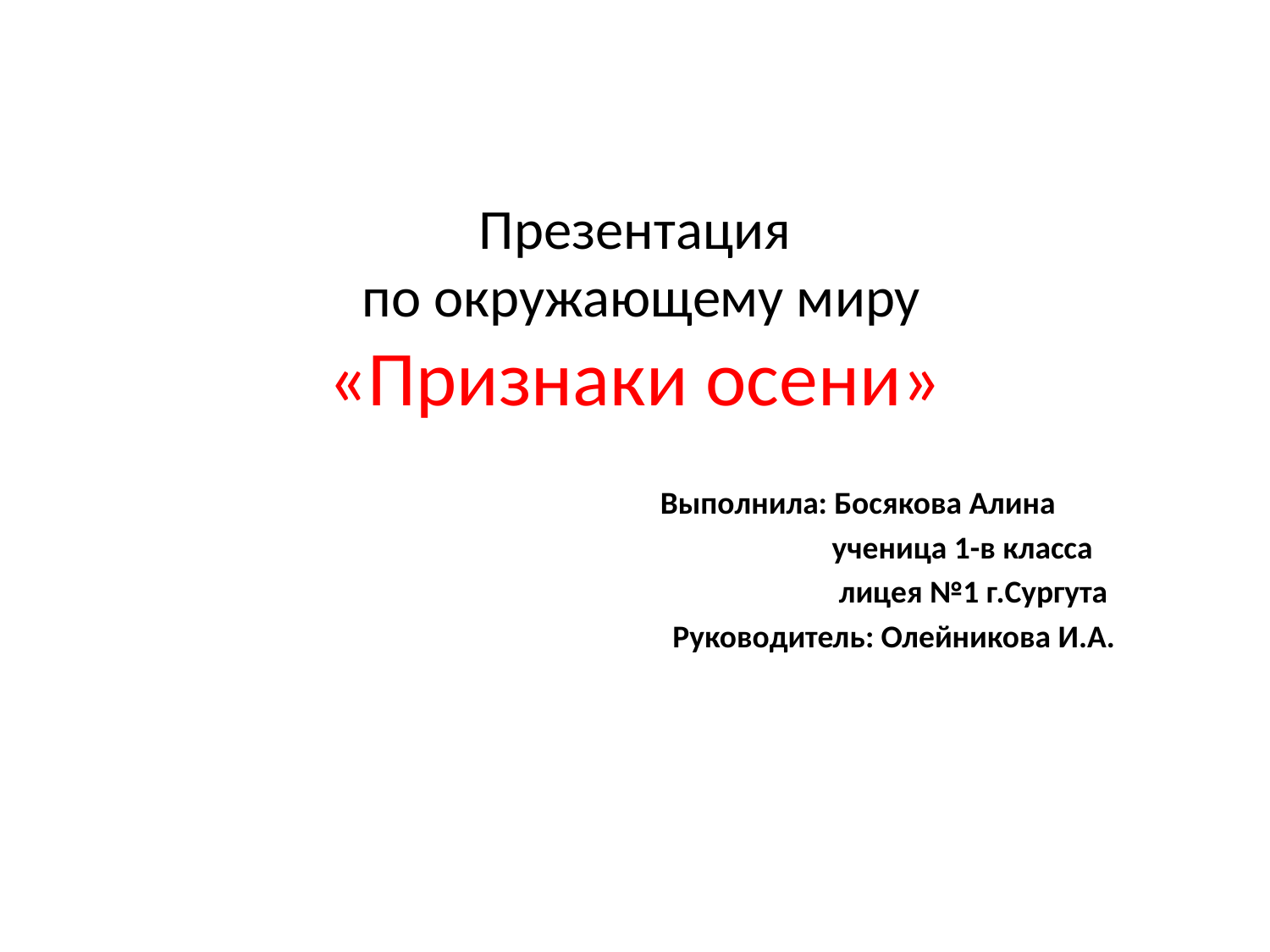

# Презентация по окружающему миру «Признаки осени»
                                                              Выполнила: Босякова Алина
                                                                                            ученица 1-в класса
                                                                                              лицея №1 г.Сургута
                                                                        Руководитель: Олейникова И.А.